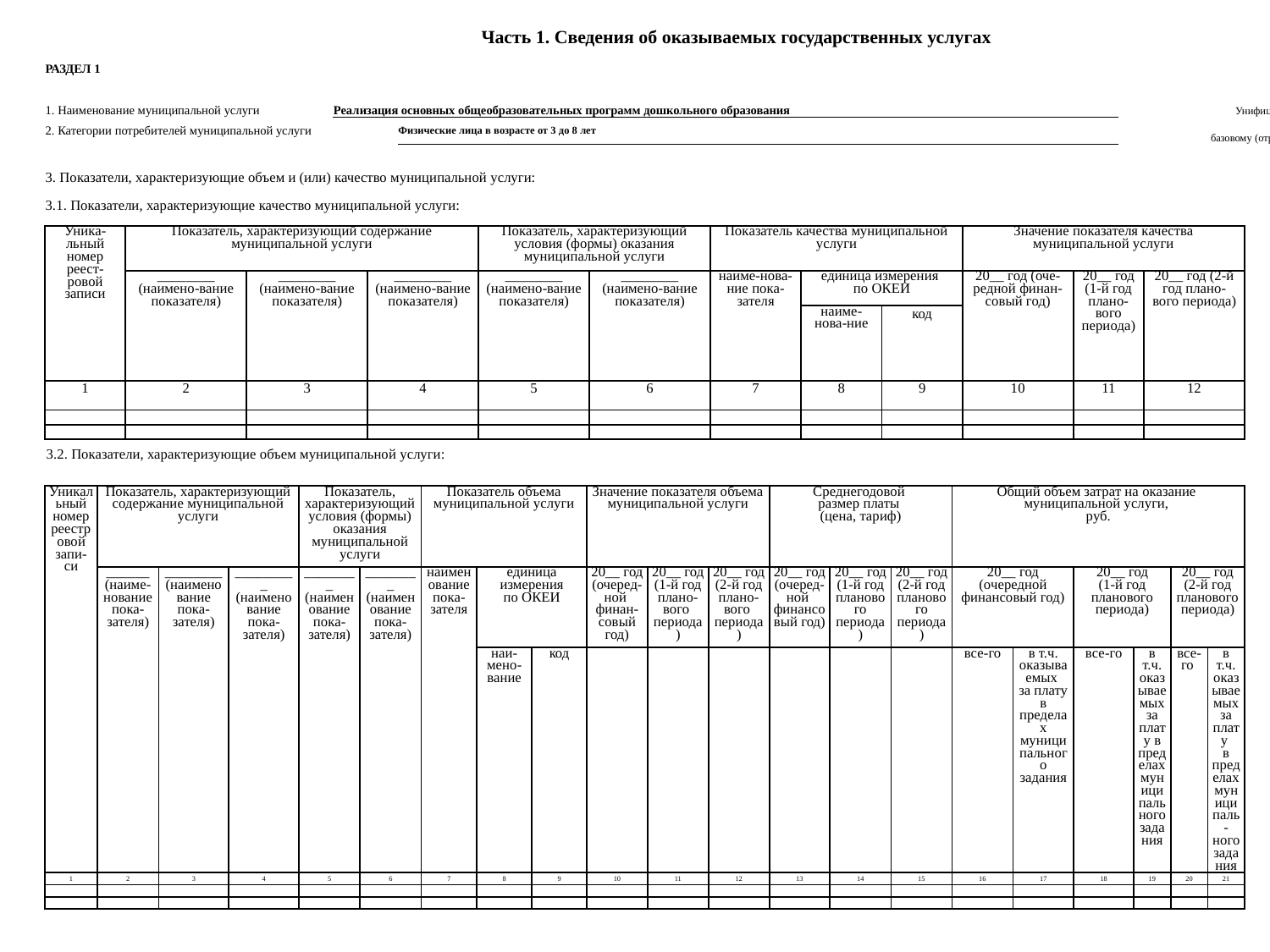

| Часть 1. Сведения об оказываемых государственных услугах |  |  |  |  |  |  |  |  |  |  |  |  |  |  |  |  |  |  |  |  |  |  |  |  |  |  |  |  |  |  |  |  |  |  |  |  |  |  |  |  |  |  |  |  |  |  |  |  |  |  |  |  |  |  |  |  |  |  |  |  |  |  |  |  |  |  |  |  |  |  |  |  |  |  |  |  |  |  |  |  |  |  |  |  |  |  |  |  |  |  |  |  |  |  |  |  |  |  |  |  |  |  |  |  |  |  |  |  |  |  |  |  |  |  |  |  |  |  |  |  |  |  |  |  |  |  |  |  |  |  |  |  |  |  |  |  |  |  |  |  |  |  |  |  |  |  |  |  |  |  |  |  |  |  |  |  |  |  |  |  |  |  |  |  |  |  |  |  |  |  |  |  |  |  |  |  |  |  |  |  |  |  |  |  |  |  |  |  |  |  |  |  |  |  |  |  |  |  |  |  |  |  |  |  |  |  |  |  |  |  |  |  |  |  |  |  |
| --- | --- | --- | --- | --- | --- | --- | --- | --- | --- | --- | --- | --- | --- | --- | --- | --- | --- | --- | --- | --- | --- | --- | --- | --- | --- | --- | --- | --- | --- | --- | --- | --- | --- | --- | --- | --- | --- | --- | --- | --- | --- | --- | --- | --- | --- | --- | --- | --- | --- | --- | --- | --- | --- | --- | --- | --- | --- | --- | --- | --- | --- | --- | --- | --- | --- | --- | --- | --- | --- | --- | --- | --- | --- | --- | --- | --- | --- | --- | --- | --- | --- | --- | --- | --- | --- | --- | --- | --- | --- | --- | --- | --- | --- | --- | --- | --- | --- | --- | --- | --- | --- | --- | --- | --- | --- | --- | --- | --- | --- | --- | --- | --- | --- | --- | --- | --- | --- | --- | --- | --- | --- | --- | --- | --- | --- | --- | --- | --- | --- | --- | --- | --- | --- | --- | --- | --- | --- | --- | --- | --- | --- | --- | --- | --- | --- | --- | --- | --- | --- | --- | --- | --- | --- | --- | --- | --- | --- | --- | --- | --- | --- | --- | --- | --- | --- | --- | --- | --- | --- | --- | --- | --- | --- | --- | --- | --- | --- | --- | --- | --- | --- | --- | --- | --- | --- | --- | --- | --- | --- | --- | --- | --- | --- | --- | --- | --- | --- | --- | --- | --- | --- | --- | --- | --- | --- | --- | --- | --- | --- | --- | --- | --- | --- | --- | --- | --- |
|  |  |  |  |  |  |  |  |  |  |  |  |  |  |  |  |  |  |  |  |  |  |  |  |  |  |  |  |  |  |  |  |  |  |  |  |  |  |  |  |  |  |  |  |  |  |  |  |  |  |  |  |  |  |  |  |  |  |  |  |  |  |  |  |  |  |  |  |  |  |  |  |  |  |  |  |  |  |  |  |  |  |  |  |  |  |  |  |  |  |  |  |  |  |  |  |  |  |  |  |  |  |  |  |  |  |  |  |  |  |  |  |  |  |  |  |  |  |  |  |  |  |  |  |  |  |  |  |  |  |  |  |  |  |  |  |  |  |  |  |  |  |  |  |  |  |  |  |  |  |  |  |  |  |  |  |  |  |  |  |  |  |  |  |  |  |  |  |  |  |  |  |  |  |  |  |  |  |  |  |  |  |  |  |  |  |  |  |  |  |  |  |  |  |  |  |  |  |  |  |  |  |  |  |  |  |  |  |  |  |  |  |  |  |  |  |  |
| РАЗДЕЛ 1 |  |  |  |  |  |  |  |  |  |  |  |  |  |  |  |  |  |  |  |  |  |  |  |  |  |  |  |  |  |  |  |  |  |  |  |  |  |  |  |  |  |  |  |  |  |  |  |  |  |  |  |  |  |  |  |  |  |  |  |  |  |  |  |  |  |  |  |  |  |  |  |  |  |  |  |  |  |  |  |  |  |  |  |  |  |  |  |  |  |  |  |  |  |  |  |  |  |  |  |  |  |  |  |  |  |  |  |  |  |  |  |  |  |  |  |  |  |  |  |  |  |  |  |  |  |  |  |  |  |  |  |  |  |  |  |  |  |  |  |  |  |  |  |  |  |  |  |  |  |  |  |  |  |  |  |  |  |  |  |  |  |  |  |  |  |  |  |  |  |  |  |  |  |  |  |  |  |  |  |  |  |  |  |  |  |  |  |  |  |  |  |  |  |  |  |  |  |  |  |  |  |  |  |  |  |  |  |  |  |  |  |  |  |  |  |  |
|  |  |  |  |  |  |  |  |  |  |  |  |  |  |  |  |  |  |  |  |  |  |  |  |  |  |  |  |  |  |  |  |  |  |  |  |  |  |  |  |  |  |  |  |  |  |  |  |  |  |  |  |  |  |  |  |  |  |  |  |  |  |  |  |  |  |  |  |  |  |  |  |  |  |  |  |  |  |  |  |  |  |  |  |  |  |  |  |  |  |  |  |  |  |  |  |  |  |  |  |  |  |  |  |  |  |  |  |  |  |  |  |  |  |  |  |  |  |  |  |  |  |  |  |  |  |  |  |  |  |  |  |  |  |  |  |  |  |  |  |  |  |  |  |  |  |  |  |  |  |  |  |  |  |  |  |  |  |  |  |  |  |  |  |  |  |  |  |  |  |  |  |  |  |  |  |  |  |  |  |  |  |  |  |  |  |  |  |  |  |  |  |  |  |  |  |  |  |  |  |  |  |  |  |  |  |  |  |  |  |  |  |  |  |  |  |  |
| 1. Наименование муниципальной услуги |  |  |  |  |  |  |  |  |  |  |  |  |  |  |  |  |  |  |  |  |  |  |  |  |  |  |  |  |  |  |  |  |  |  |  |  |  |  |  |  |  |  |  |  |  |  |  | Реализация основных общеобразовательных программ дошкольного образования |  |  |  |  |  |  |  |  |  |  |  |  |  |  |  |  |  |  |  |  |  |  |  |  |  |  |  |  |  |  |  |  |  |  |  |  |  |  |  |  |  |  |  |  |  |  |  |  |  |  |  |  |  |  |  |  |  |  |  |  |  |  |  |  |  |  |  |  |  |  |  |  |  |  |  |  |  |  |  |  |  |  |  |  |  |  |  |  |  |  |  |  |  |  |  |  |  |  |  |  |  |  |  |  |  |  |  |  |  |  |  |  |  |  |  |  |  |  |  |  |  |  | Унифицированый номер по |  |  |  |  |  |  |  |  |  |  |  |  |  |  |  |  |  |  |  |  |  |  |  |  |  |  |  |  |  |  |  |  |  |  |  |  | БВ24 |  |  |  |  |  |  |  |  |
| 2. Категории потребителей муниципальной услуги |  |  |  |  |  |  |  |  |  |  |  |  |  |  |  |  |  |  |  |  |  |  |  |  |  |  |  |  |  |  |  |  |  |  |  |  |  |  |  |  |  |  |  |  |  |  |  |  |  |  |  |  |  |  |  |  |  |  | Физические лица в возрасте от 3 до 8 лет |  |  |  |  |  |  |  |  |  |  |  |  |  |  |  |  |  |  |  |  |  |  |  |  |  |  |  |  |  |  |  |  |  |  |  |  |  |  |  |  |  |  |  |  |  |  |  |  |  |  |  |  |  |  |  |  |  |  |  |  |  |  |  |  |  |  |  |  |  |  |  |  |  |  |  |  |  |  |  |  |  |  |  |  |  |  |  |  |  |  |  |  |  |  |  |  |  |  |  |  |  |  |  |  |  |  |  |  |  |  |  | базовому (отраслевому) перечню |  |  |  |  |  |  |  |  |  |  |  |  |  |  |  |  |  |  |  |  |  |  |  |  |  |  |  |  |  |  |  |  |  |  |  |  |  |  |  |  |  |  |  |  |  |
|  |  |  |  |  |  |  |  |  |  |  |  |  |  |  |  |  |  |  |  |  |  |  |  |  |  |  |  |  |  |  |  |  |  |  |  |  |  |  |  |  |  |  |  |  |  |  |  |  |  |  |  |  |  |  |  |  |  |  |  |  |  |  |  |  |  |  |  |  |  |  |  |  |  |  |  |  |  |  |  |  |  |  |  |  |  |  |  |  |  |  |  |  |  |  |  |  |  |  |  |  |  |  |  |  |  |  |  |  |  |  |  |  |  |  |  |  |  |  |  |  |  |  |  |  |  |  |  |  |  |  |  |  |  |  |  |  |  |  |  |  |  |  |  |  |  |  |  |  |  |  |  |  |  |  |  |  |  |  |  |  |  |  |  |  |  |  |  |  |  |  |  |  |  |  |  |  |  |  |  |  |  |  |  |  |  |  |  |  |  |  |  |  |  |  |  |  |  |  |  |  |  |  |  |  |  |  |  |  |  |  |  |  |  |  |  |  |
| 3. Показатели, характеризующие объем и (или) качество муниципальной услуги: |  |  |  |  |  |  |  |  |  |  |  |  |  |  |  |  |  |  |  |  |  |  |  |  |  |  |  |  |  |  |  |  |  |  |  |  |  |  |  |  |  |  |  |  |  |  |  |  |  |  |  |  |  |  |  |  |  |  |  |  |  |  |  |  |  |  |  |  |  |  |  |  |  |  |  |  |  |  |  |  |  |  |  |  |  |  |  |  |  |  |  |  |  |  |  |  |  |  |  |  |  |  |  |  |  |  |  |  |  |  |  |  |  |  |  |  |  |  |  |  |  |  |  |  |  |  |  |  |  |  |  |  |  |  |  |  |  |  |  |  |  |  |  |  |  |  |  |  |  |  |  |  |  |  |  |  |  |  |  |  |  |  |  |  |  |  |  |  |  |  |  |  |  |  |  |  |  |  |  |  |  |  |  |  |  |  |  |  |  |  |  |  |  |  |  |  |  |  |  |  |  |  |  |  |  |  |  |  |  |  |  |  |  |  |  |  |
| 3.1. Показатели, характеризующие качество муниципальной услуги: |  |  |  |  |  |  |  |  |  |  |  |  |  |  |  |  |  |  |  |  |  |  |  |  |  |  |  |  |  |  |  |  |  |  |  |  |  |  |  |  |  |  |  |  |  |  |  |  |  |  |  |  |  |  |  |  |  |  |  |  |  |  |  |  |  |  |  |  |  |  |  |  |  |  |  |  |  |  |  |  |  |  |  |  |  |  |  |  |  |  |  |  |  |  |  |  |  |  |  |  |  |  |  |  |  |  |  |  |  |  |  |  |  |  |  |  |  |  |  |  |  |  |  |  |  |  |  |  |  |  |  |  |  |  |  |  |  |  |  |  |  |  |  |  |  |  |  |  |  |  |  |  |  |  |  |  |  |  |  |  |  |  |  |  |  |  |  |  |  |  |  |  |  |  |  |  |  |  |  |  |  |  |  |  |  |  |  |  |  |  |  |  |  |  |  |  |  |  |  |  |  |  |  |  |  |  |  |  |  |  |  |  |  |  |  |  |
| Уника-льный номер реест-ровой записи | Показатель, характеризующий содержание муниципальной услуги |  |  | Показатель, характеризующий условия (формы) оказания муниципальной услуги |  | Показатель качества муниципальной услуги |  |  | Значение показателя качества муниципальной услуги |  |  |
| --- | --- | --- | --- | --- | --- | --- | --- | --- | --- | --- | --- |
|  | \_\_\_\_\_\_\_\_ (наимено-вание показателя) | \_\_\_\_\_\_\_\_ (наимено-вание показателя) | \_\_\_\_\_\_\_\_ (наимено-вание показателя) | \_\_\_\_\_\_\_\_ (наимено-вание показателя) | \_\_\_\_\_\_\_\_ (наимено-вание показателя) | наиме-нова-ние пока-зателя | единица измерения по ОКЕИ |  | 20\_\_ год (оче-редной финан-совый год) | 20\_\_ год (1-й год плано-вого периода) | 20\_\_ год (2-й год плано-вого периода) |
|  |  |  |  |  |  |  | наиме-нова-ние | код |  |  |  |
| 1 | 2 | 3 | 4 | 5 | 6 | 7 | 8 | 9 | 10 | 11 | 12 |
|  |  |  |  |  |  |  |  |  |  |  |  |
|  |  |  |  |  |  |  |  |  |  |  |  |
| 3.2. Показатели, характеризующие объем муниципальной услуги: |
| --- |
| Уникальный номер реестровой запи-си | Показатель, характеризующий содержание муниципальной услуги |  |  | Показатель, характеризующий условия (формы) оказания муниципальной услуги |  | Показатель объема муниципальной услуги |  |  | Значение показателя объема муниципальной услуги |  |  | Среднегодовой размер платы (цена, тариф) |  |  | Общий объем затрат на оказание муниципальной услуги, руб. |  |  |  |  |  |
| --- | --- | --- | --- | --- | --- | --- | --- | --- | --- | --- | --- | --- | --- | --- | --- | --- | --- | --- | --- | --- |
|  | \_\_\_\_\_\_ (наиме-нование пока-зателя) | \_\_\_\_\_\_\_\_ (наименование пока-зателя) | \_\_\_\_\_\_\_\_\_ (наименование пока-зателя) | \_\_\_\_\_\_\_\_ (наименование пока-зателя) | \_\_\_\_\_\_\_\_ (наименование пока-зателя) | наименование пока-зателя | единица измерения по ОКЕИ |  | 20\_\_ год (очеред-ной финан-совый год) | 20\_\_ год (1-й год плано-вого периода) | 20\_\_ год (2-й год плано-вого периода) | 20\_\_ год (очеред-ной финансовый год) | 20\_\_ год (1-й год планового периода) | 20\_\_ год (2-й год планового периода) | 20\_\_ год (очередной финансовый год) |  | 20\_\_ год (1-й год планового периода) |  | 20\_\_ год (2-й год планового периода) |  |
|  |  |  |  |  |  |  | наи-мено-вание | код |  |  |  |  |  |  | все-го | в т.ч. оказываемых за плату в пределах муниципального задания | все-го | в т.ч. оказываемых за плату в пределах муниципального задания | все-го | в т.ч. оказываемых за плату в пределах муниципаль-ного задания |
| 1 | 2 | 3 | 4 | 5 | 6 | 7 | 8 | 9 | 10 | 11 | 12 | 13 | 14 | 15 | 16 | 17 | 18 | 19 | 20 | 21 |
|  |  |  |  |  |  |  |  |  |  |  |  |  |  |  |  |  |  |  |  |  |
|  |  |  |  |  |  |  |  |  |  |  |  |  |  |  |  |  |  |  |  |  |